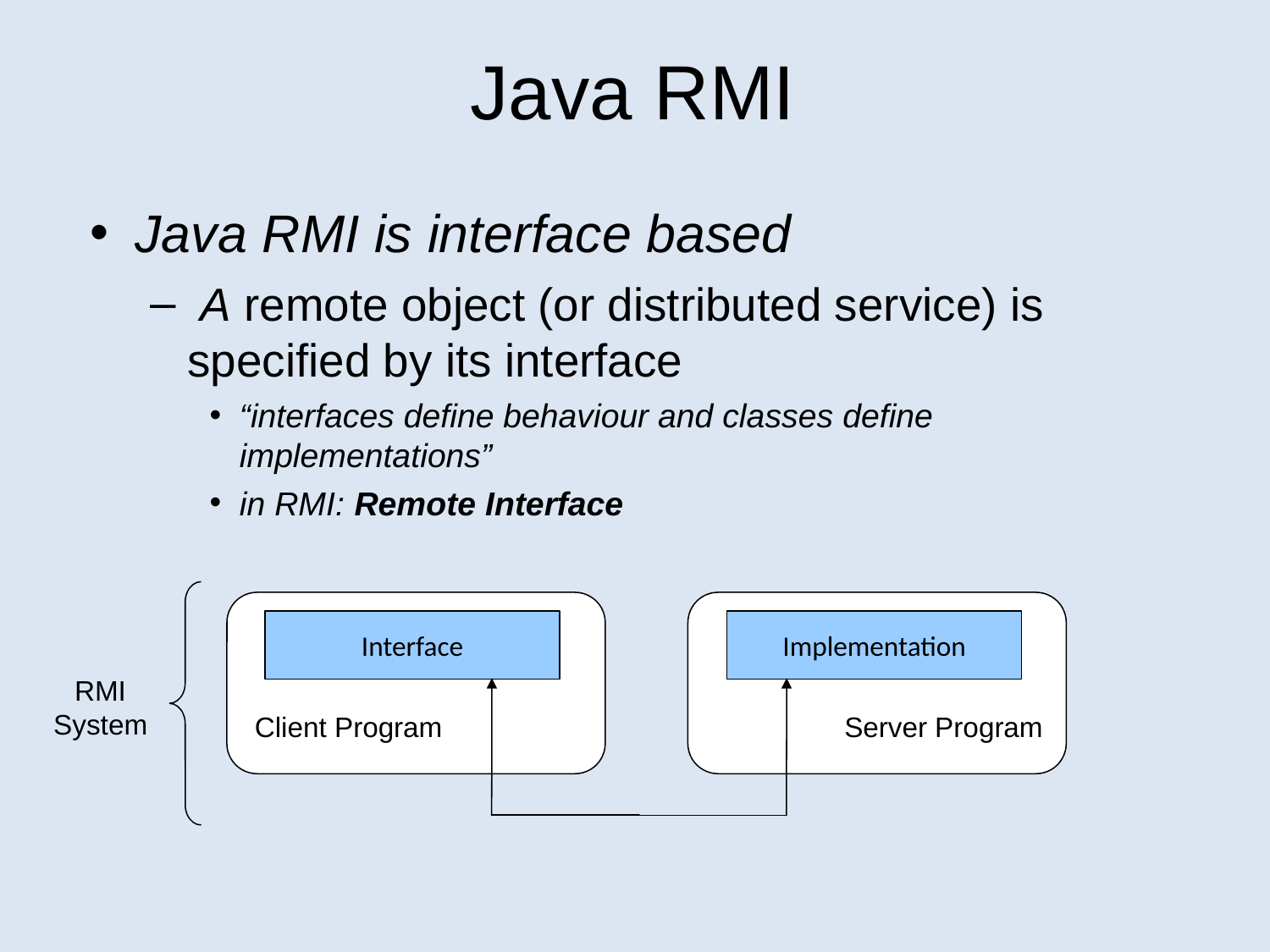

# Java RMI
Java RMI is interface based
 A remote object (or distributed service) is specified by its interface
“interfaces define behaviour and classes define implementations”
in RMI: Remote Interface

Interface
Implementation
RMI System

Client Program
Server Program